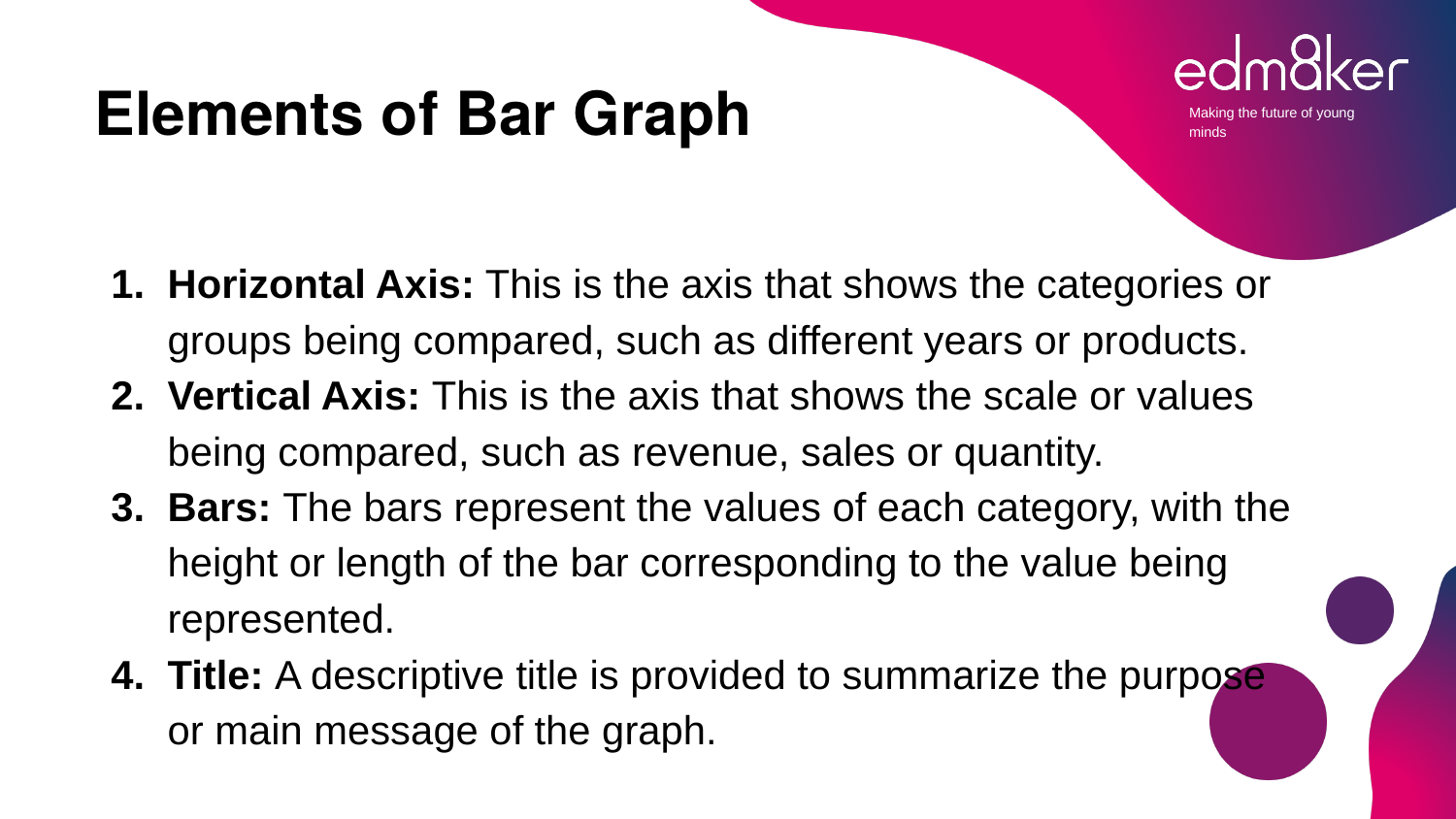

# Elements of Bar Graph
Horizontal Axis: This is the axis that shows the categories or groups being compared, such as different years or products.
Vertical Axis: This is the axis that shows the scale or values being compared, such as revenue, sales or quantity.
Bars: The bars represent the values of each category, with the height or length of the bar corresponding to the value being represented.
Title: A descriptive title is provided to summarize the purpose or main message of the graph.